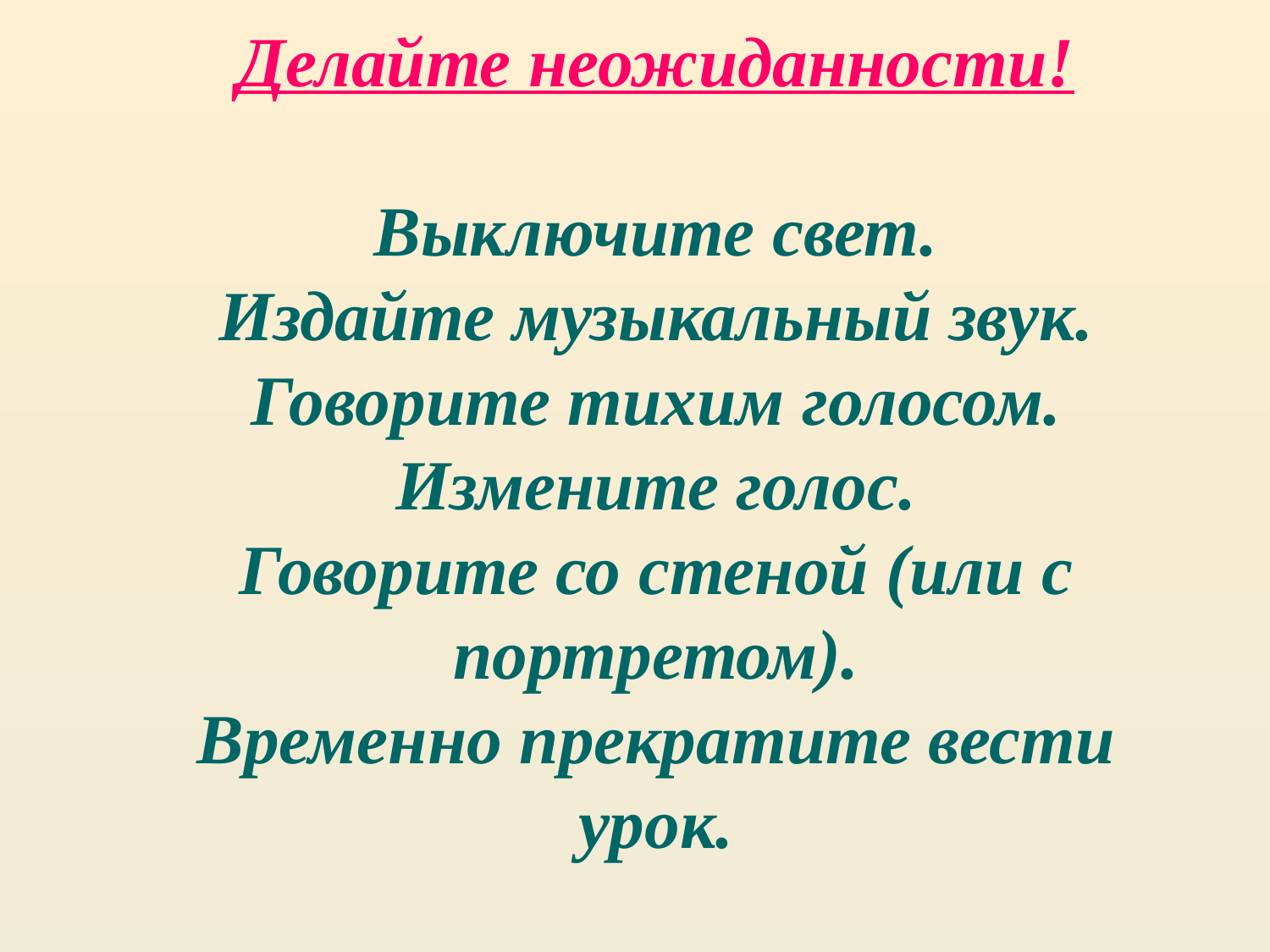

# Делайте неожиданности! Выключите свет. Издайте музыкальный звук. Говорите тихим голосом. Измените голос. Говорите со стеной (или с портретом). Временно прекратите вести урок.